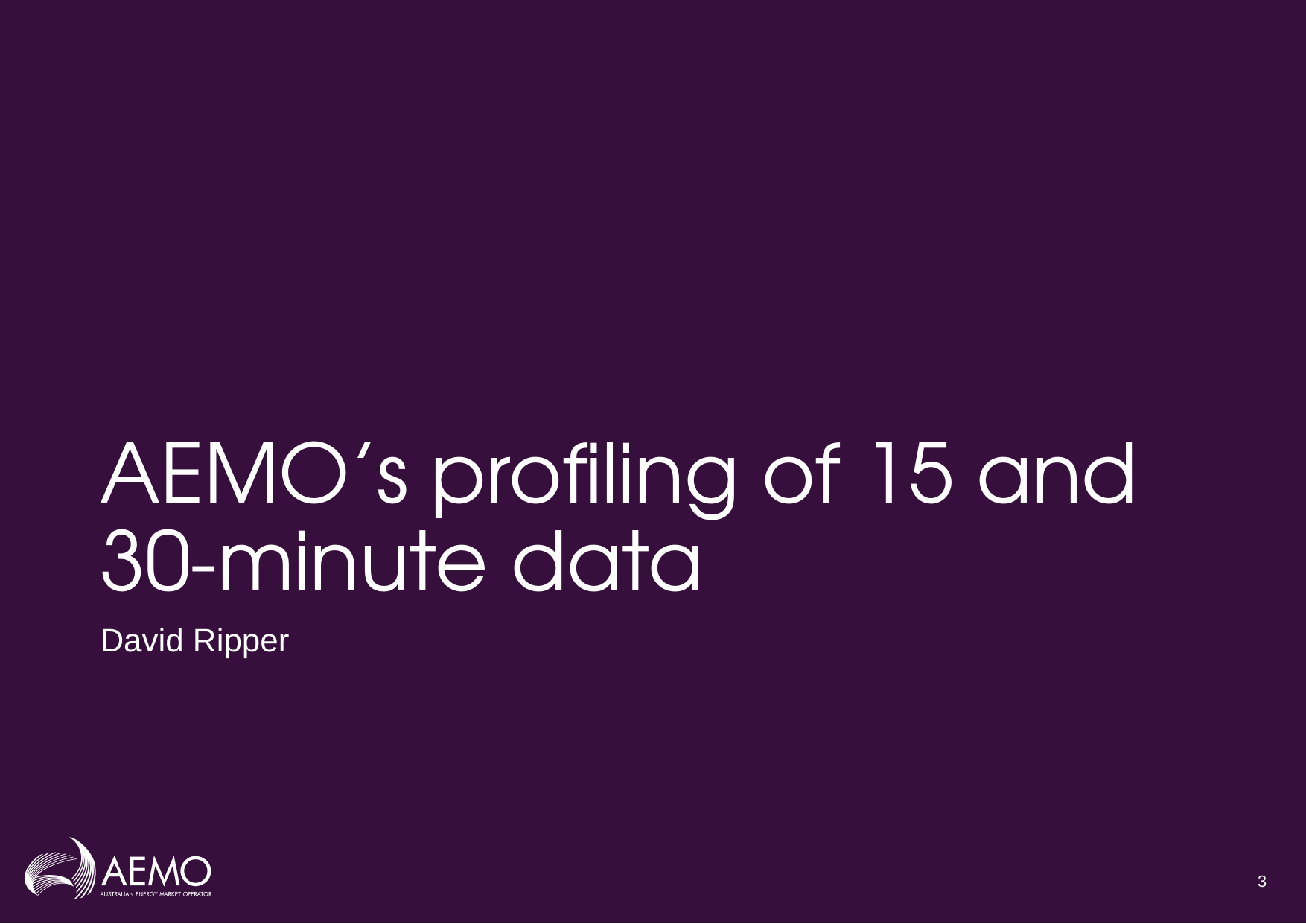

# AEMO’s profiling of 15 and 30-minute data
David Ripper
3